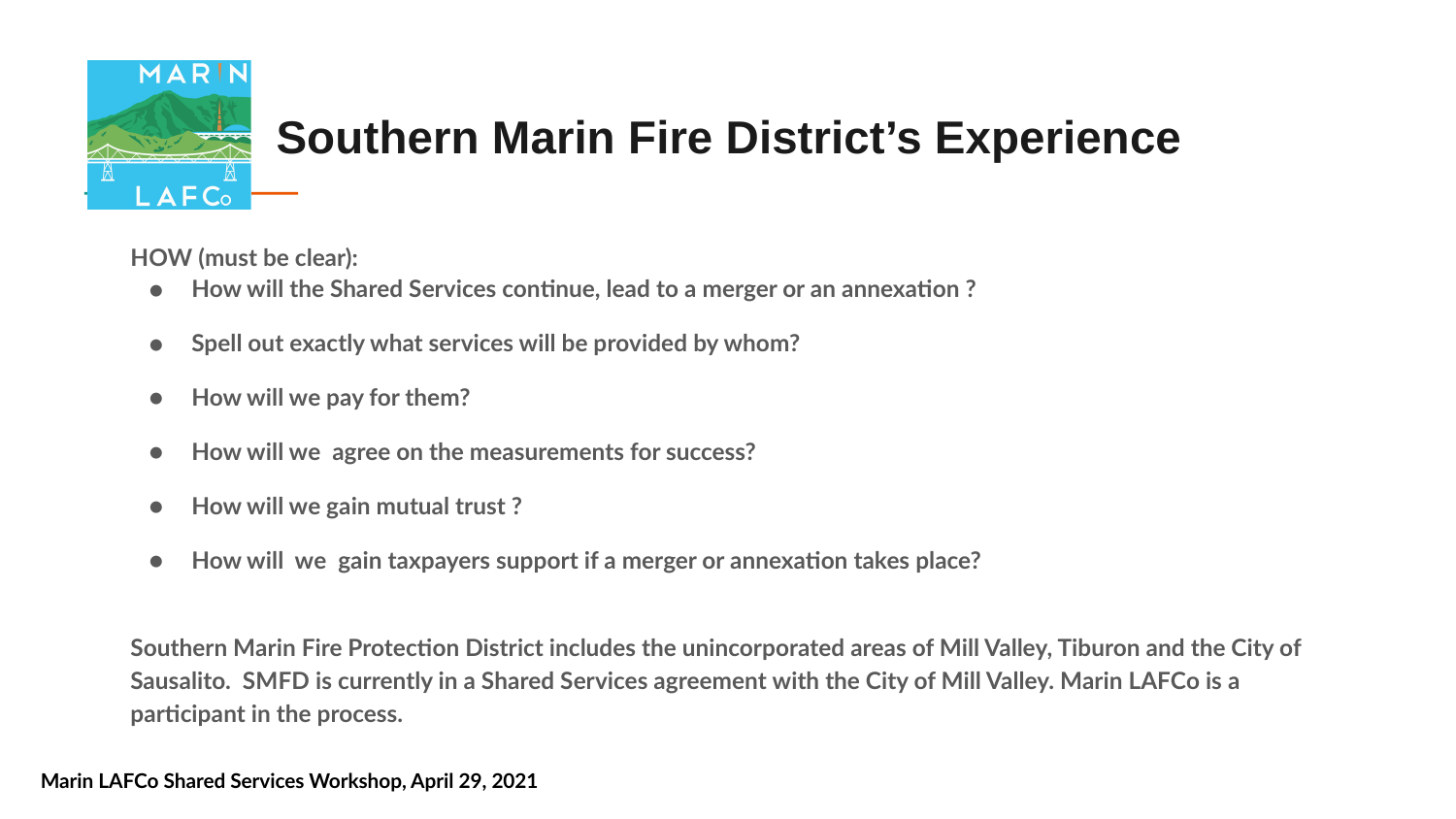

# Southern Marin Fire District’s Experience

HOW (must be clear):
How will the Shared Services continue, lead to a merger or an annexation ?
Spell out exactly what services will be provided by whom?
How will we pay for them?
How will we  agree on the measurements for success?
How will we gain mutual trust ?
How will  we  gain taxpayers support if a merger or annexation takes place?
Southern Marin Fire Protection District includes the unincorporated areas of Mill Valley, Tiburon and the City of Sausalito.  SMFD is currently in a Shared Services agreement with the City of Mill Valley. Marin LAFCo is a participant in the process.